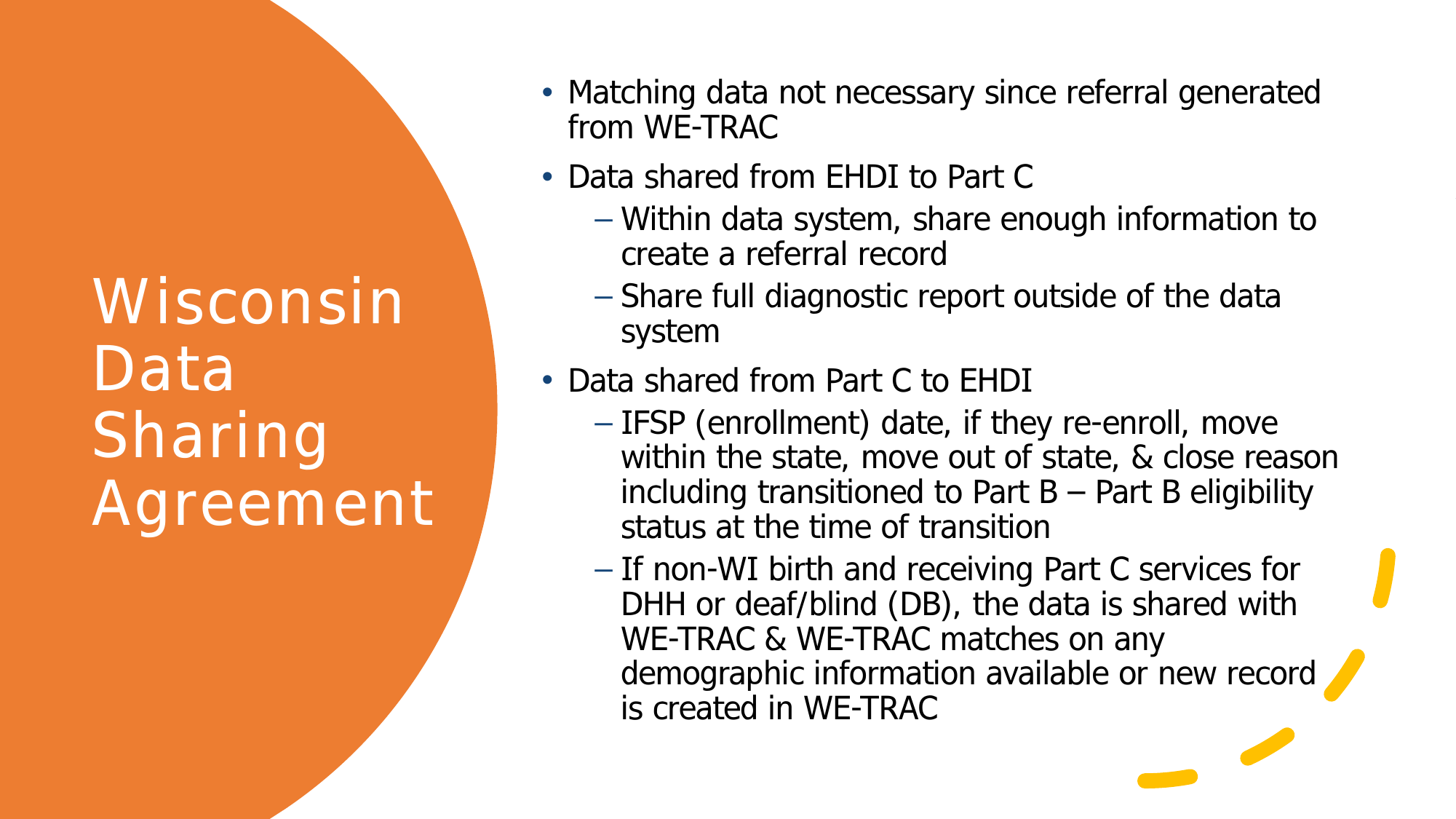

Matching data not necessary since referral generated from WE-TRAC
Data shared from EHDI to Part C
Within data system, share enough information to create a referral record
Share full diagnostic report outside of the data system
Data shared from Part C to EHDI
IFSP (enrollment) date, if they re-enroll, move within the state, move out of state, & close reason including transitioned to Part B – Part B eligibility status at the time of transition
If non-WI birth and receiving Part C services for DHH or deaf/blind (DB), the data is shared with WE-TRAC & WE-TRAC matches on any demographic information available or new record is created in WE-TRAC

# Wisconsin Data Sharing Agreement